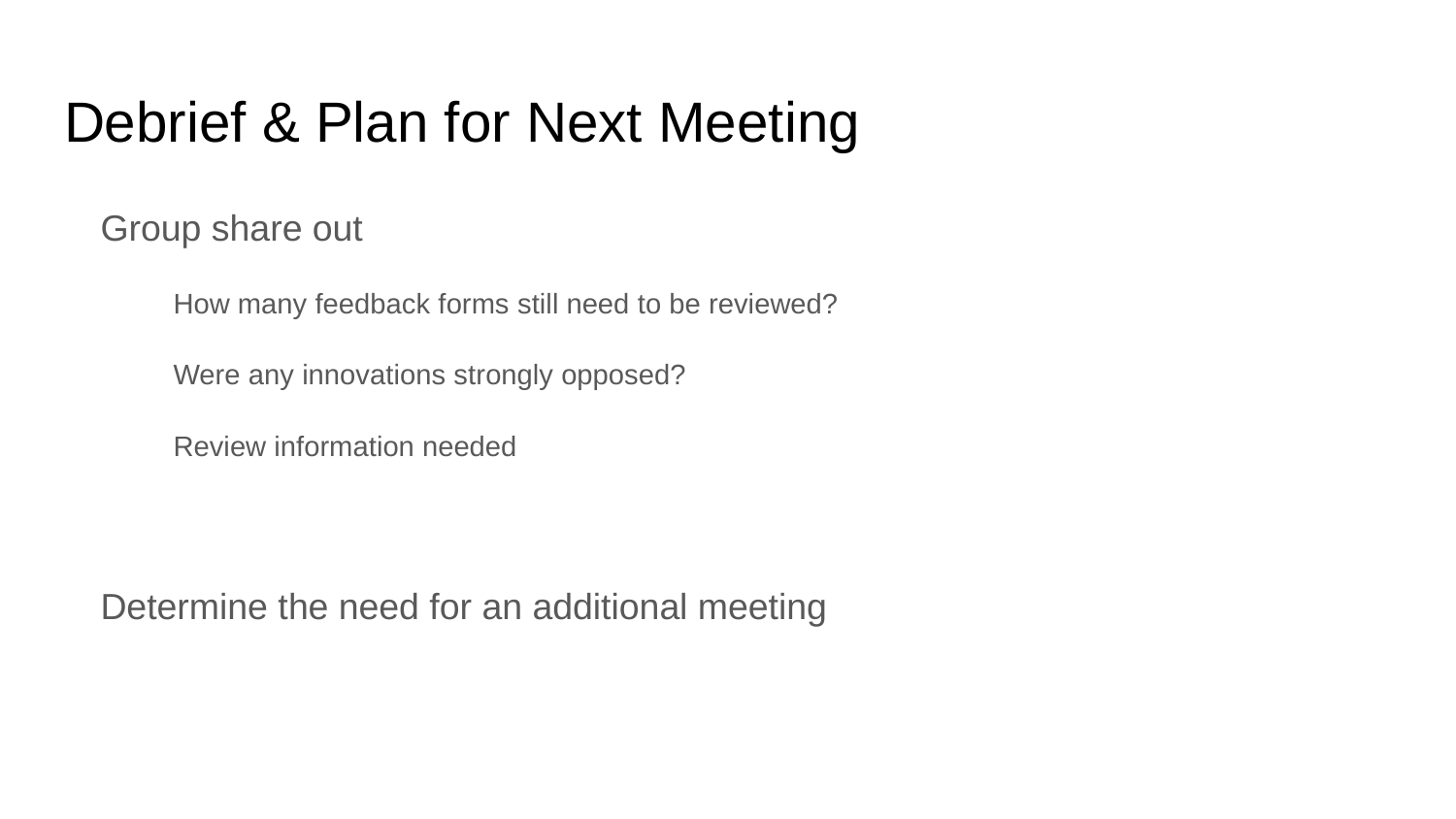

# Debrief & Plan for Next Meeting
Group share out
How many feedback forms still need to be reviewed?
Were any innovations strongly opposed?
Review information needed

Determine the need for an additional meeting